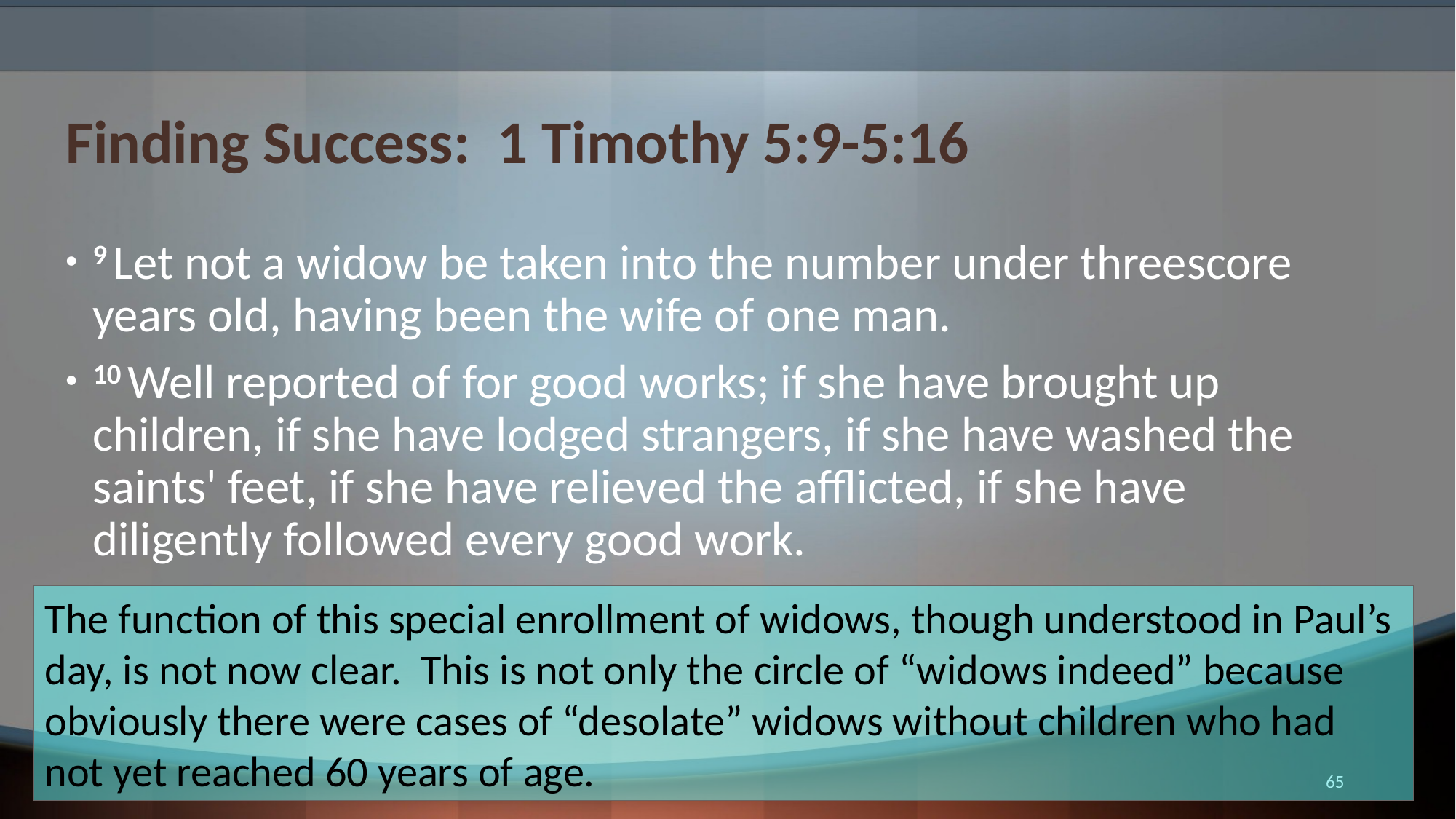

# Finding Success:  1 Timothy 5:9-5:16
9 Let not a widow be taken into the number under threescore years old, having been the wife of one man.
10 Well reported of for good works; if she have brought up children, if she have lodged strangers, if she have washed the saints' feet, if she have relieved the afflicted, if she have diligently followed every good work.
The function of this special enrollment of widows, though understood in Paul’s day, is not now clear.  This is not only the circle of “widows indeed” because obviously there were cases of “desolate” widows without children who had not yet reached 60 years of age.
65